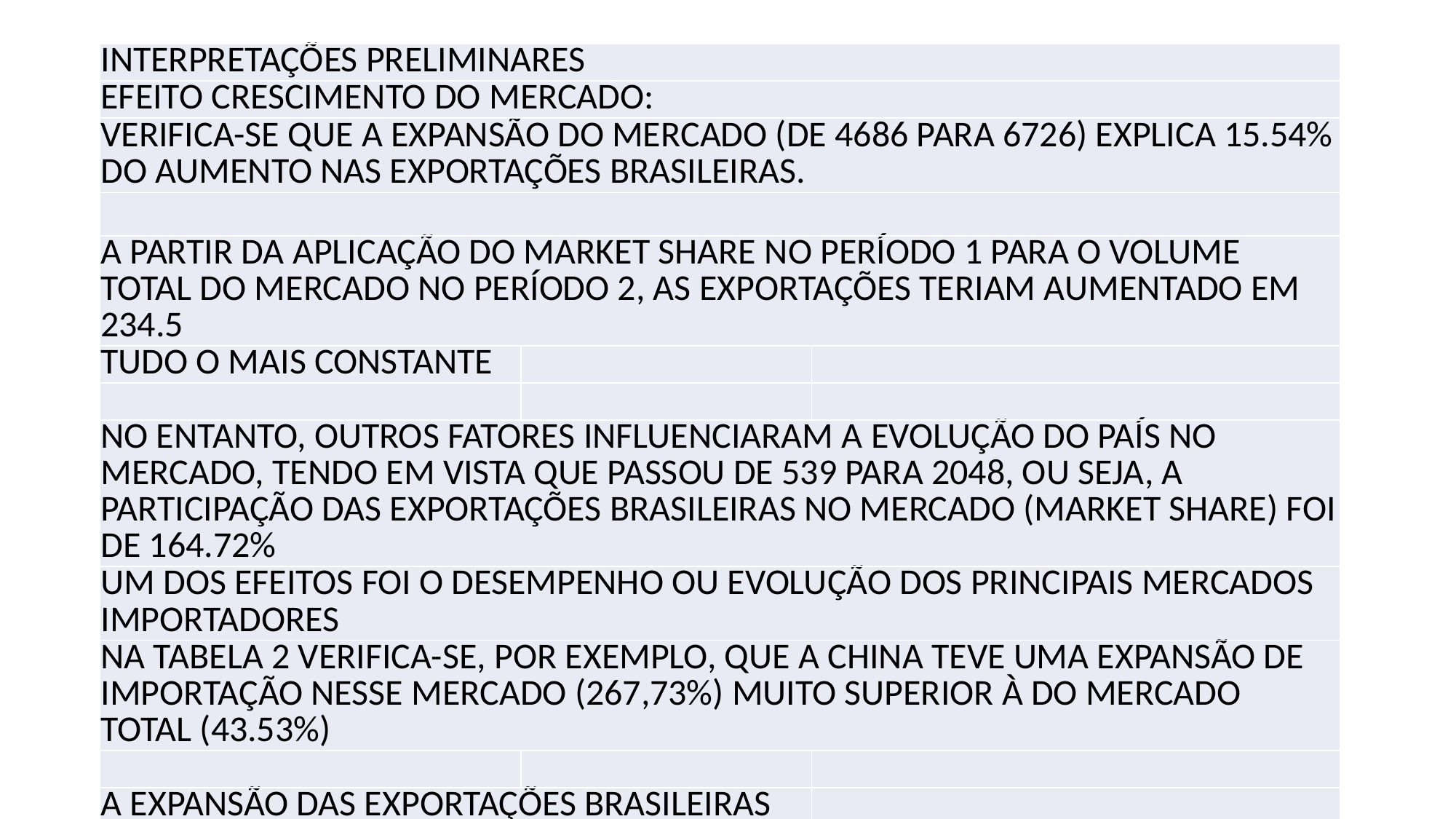

#
| INTERPRETAÇÕES PRELIMINARES |  |  |
| --- | --- | --- |
| EFEITO CRESCIMENTO DO MERCADO: |  |  |
| VERIFICA-SE QUE A EXPANSÃO DO MERCADO (DE 4686 PARA 6726) EXPLICA 15.54% DO AUMENTO NAS EXPORTAÇÕES BRASILEIRAS. |  |  |
|  |  |  |
| A PARTIR DA APLICAÇÃO DO MARKET SHARE NO PERÍODO 1 PARA O VOLUME TOTAL DO MERCADO NO PERÍODO 2, AS EXPORTAÇÕES TERIAM AUMENTADO EM 234.5 |  |  |
| TUDO O MAIS CONSTANTE |  |  |
|  |  |  |
| NO ENTANTO, OUTROS FATORES INFLUENCIARAM A EVOLUÇÃO DO PAÍS NO MERCADO, TENDO EM VISTA QUE PASSOU DE 539 PARA 2048, OU SEJA, A PARTICIPAÇÃO DAS EXPORTAÇÕES BRASILEIRAS NO MERCADO (MARKET SHARE) FOI DE 164.72% |  |  |
| UM DOS EFEITOS FOI O DESEMPENHO OU EVOLUÇÃO DOS PRINCIPAIS MERCADOS IMPORTADORES |  |  |
| NA TABELA 2 VERIFICA-SE, POR EXEMPLO, QUE A CHINA TEVE UMA EXPANSÃO DE IMPORTAÇÃO NESSE MERCADO (267,73%) MUITO SUPERIOR À DO MERCADO TOTAL (43.53%) |  |  |
|  |  |  |
| A EXPANSÃO DAS EXPORTAÇÕES BRASILEIRAS NO MERCADO FORAM DE 279.96% |  |  |
| A PARTICIPAÇÃO DAS EXPORTAÇÕES BRASILEIRAS NO MERCADO (MARKET SHARE) AUMENTOU EM 164.72% |  |  |
|  |  |  |
| O MODELO DE MARKET SHARE CONSTANTE PROPORCIONA UMA FORMA DE EXPLICAR AS VARIAÇÕES ADICIONAIS DA PARTICIPAÇÃO BRASILEIRA NO MERCADO |  |  |
| EM TERMOS DA COMPOSIÇÃO DE SEU MERCADO IMPORTADOR (775.75-773.49) |  |  |
| OU SEJA, SE OS PAÍSES TIVESSEM MANTIDO A MESMA PARTICIPAÇÃO QUE TINHAM NO PERÍODO 1, O CRESCIMENTO TERIA SIDO DE APENAS 2.26 MIL TONELADAS |  |  |
|  |  |  |
| O MODELO ASSUME AINDA QUE, UMA VEZ CONSIDERADOS OS EFEITOS DE CRESCIMENTO DO MERCADO COMO UM TODO E DE CRESCIMENTO DEVIDO À COMPOSIÇÃO DO MERCADO |  |  |
| O RESTANTE EXPLICA O PERCENTUAL QUE SE DEVE APENAS AO DESEMPENHO DO PAÍS EXPORTADOR (NO CASO 1272. 25 TONELADAS DO TOTAL DE 1509 MIL TONELADAS |  |  |